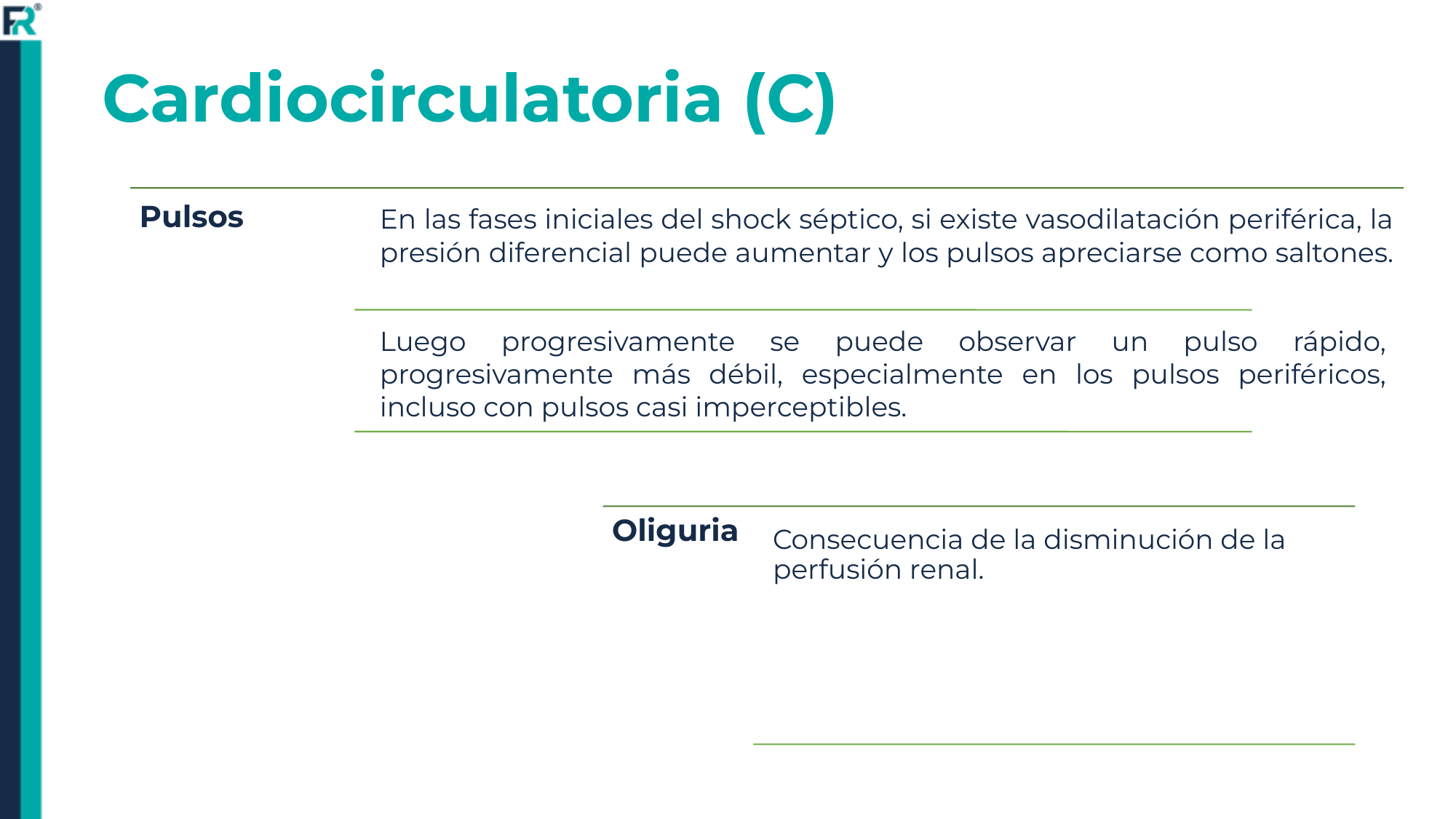

# Cardiocirculatoria (C)
Pulsos
En las fases iniciales del shock séptico, si existe vasodilatación periférica, la presión diferencial puede aumentar y los pulsos apreciarse como saltones.
Luego progresivamente se puede observar un pulso rápido, progresivamente más débil, especialmente en los pulsos periféricos, incluso con pulsos casi imperceptibles.
Oliguria
Consecuencia de la disminución de la perfusión renal.